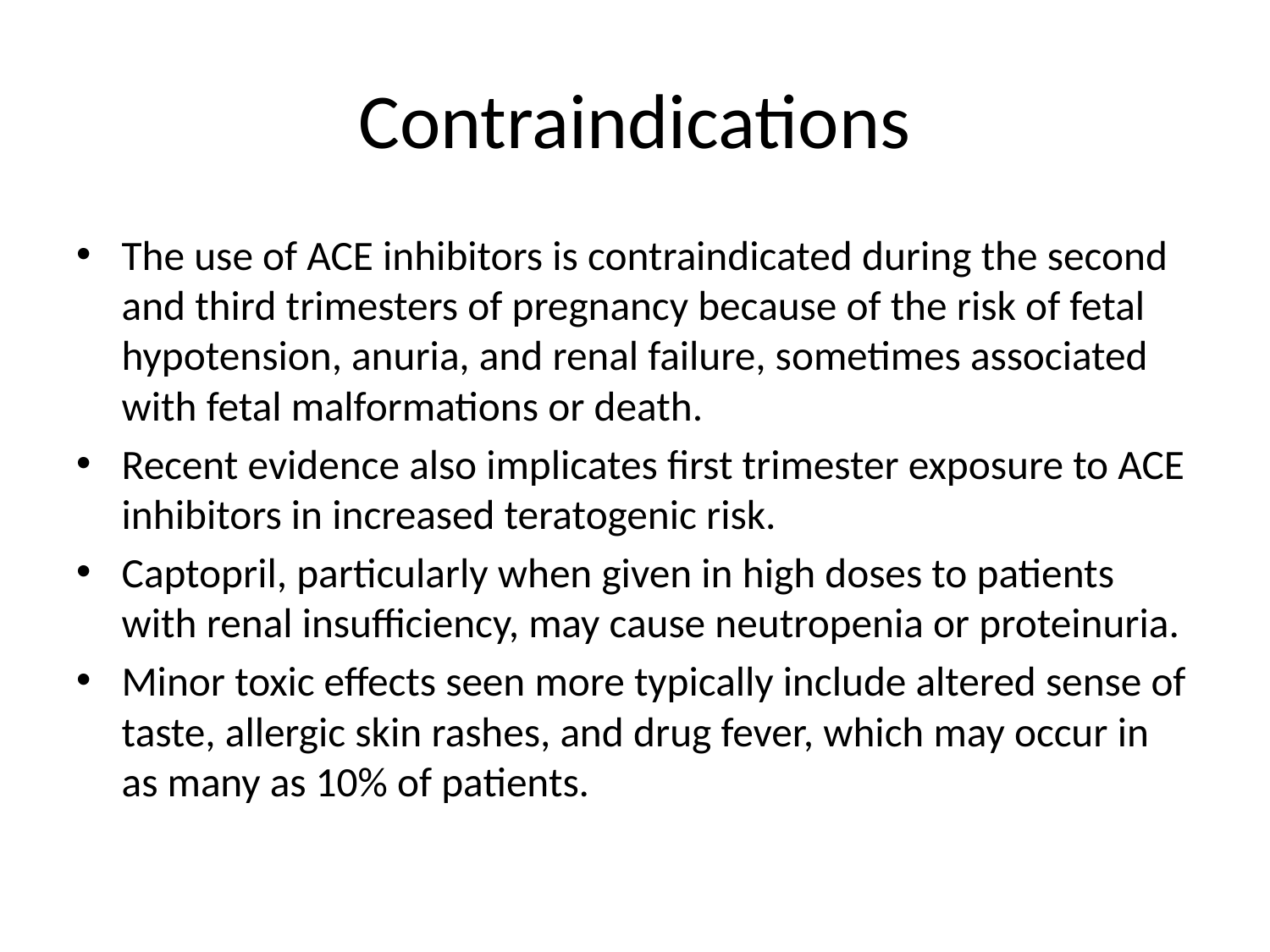

# Contraindications
The use of ACE inhibitors is contraindicated during the second and third trimesters of pregnancy because of the risk of fetal hypotension, anuria, and renal failure, sometimes associated with fetal malformations or death.
Recent evidence also implicates first trimester exposure to ACE inhibitors in increased teratogenic risk.
Captopril, particularly when given in high doses to patients with renal insufficiency, may cause neutropenia or proteinuria.
Minor toxic effects seen more typically include altered sense of taste, allergic skin rashes, and drug fever, which may occur in as many as 10% of patients.